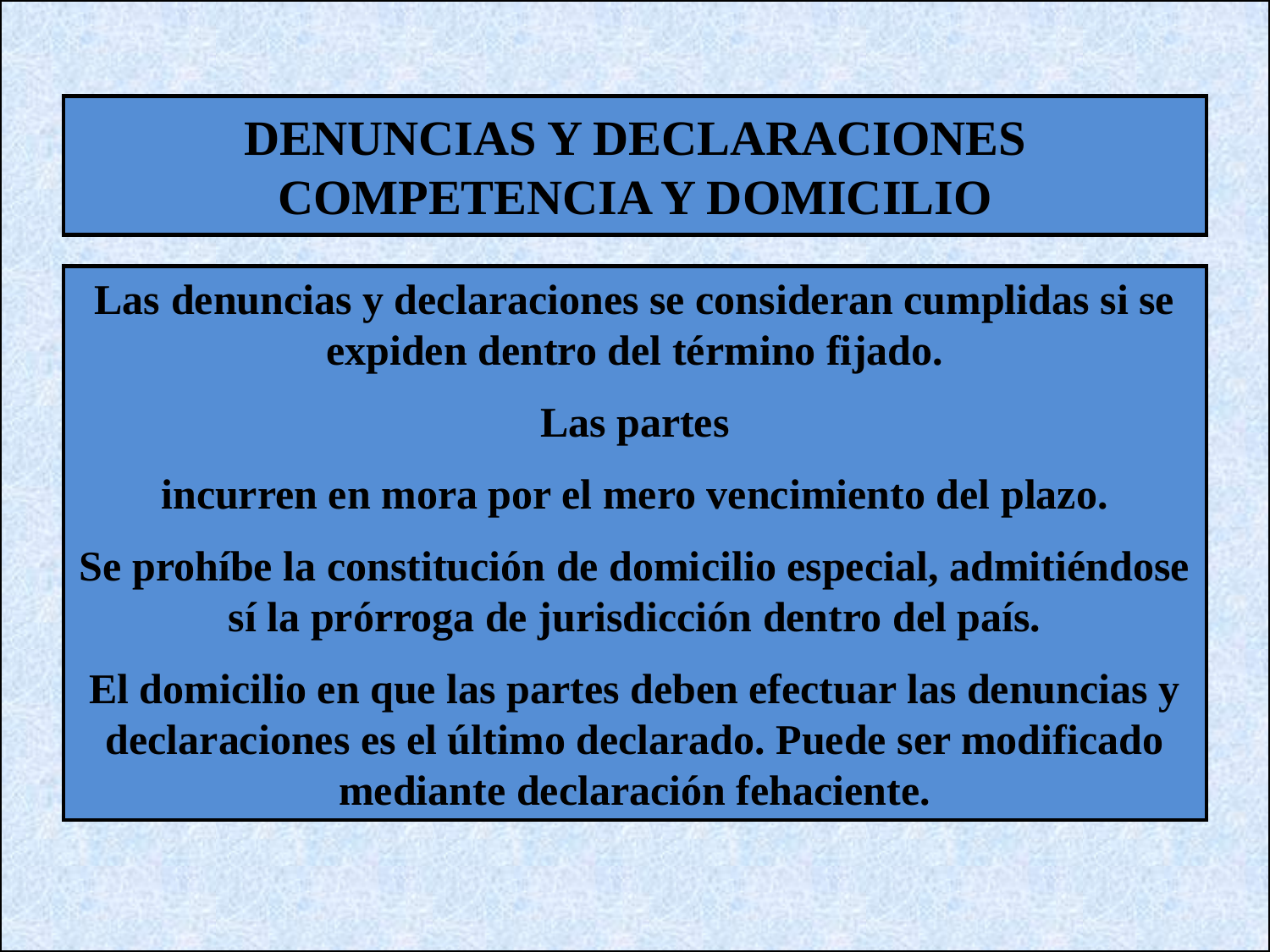

DENUNCIAS Y DECLARACIONES COMPETENCIA Y DOMICILIO
Las denuncias y declaraciones se consideran cumplidas si se expiden dentro del término fijado.
Las partes
incurren en mora por el mero vencimiento del plazo.
Se prohíbe la constitución de domicilio especial, admitiéndose sí la prórroga de jurisdicción dentro del país.
El domicilio en que las partes deben efectuar las denuncias y declaraciones es el último declarado. Puede ser modificado mediante declaración fehaciente.